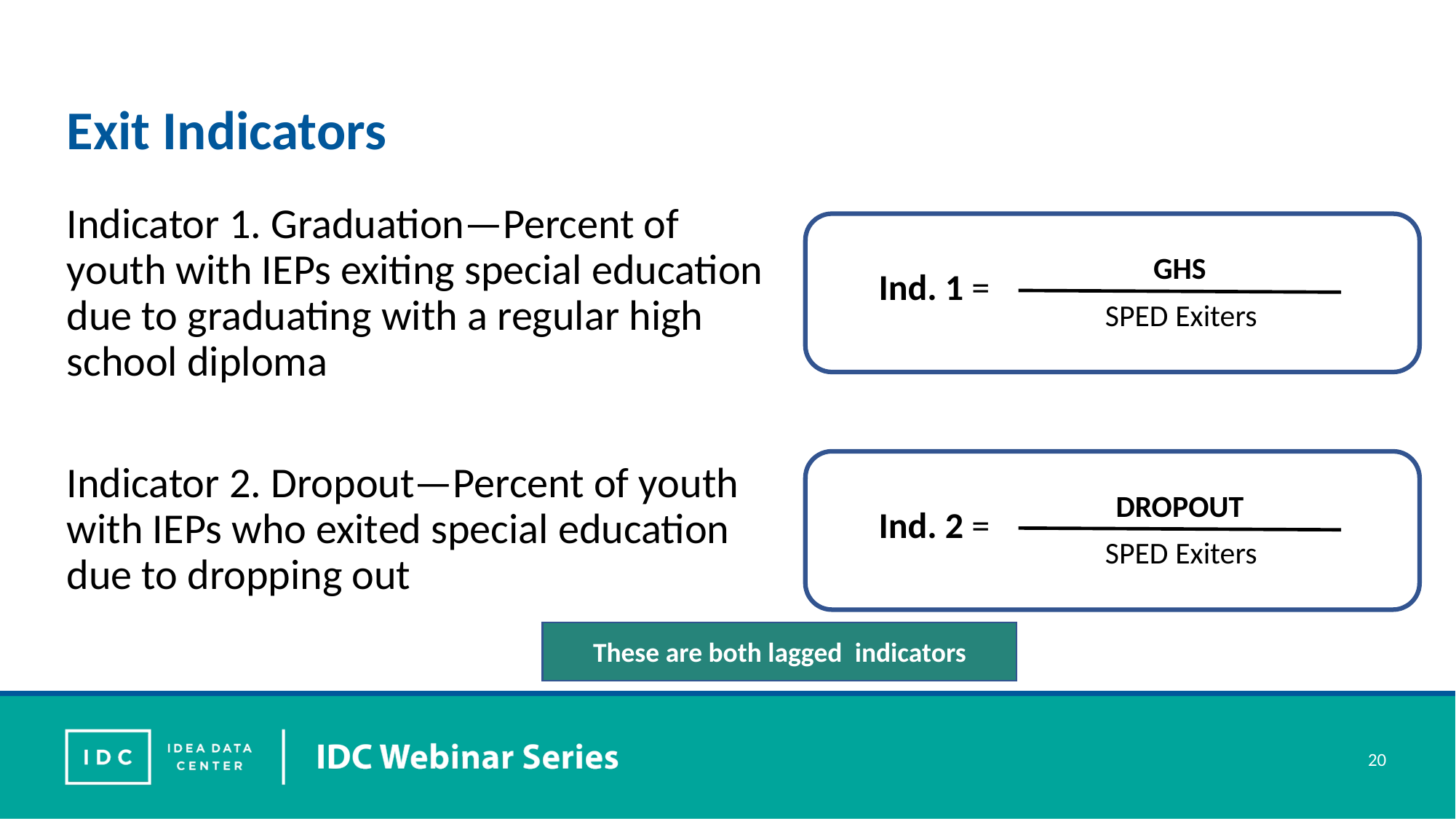

# Exit Indicators
Indicator 1. Graduation—Percent of youth with IEPs exiting special education due to graduating with a regular high school diploma

Indicator 2. Dropout—Percent of youth with IEPs who exited special education due to dropping out

GHS
Ind. 1 =
SPED Exiters

DROPOUT
Ind. 2 =
SPED Exiters
These are both lagged  indicators
20